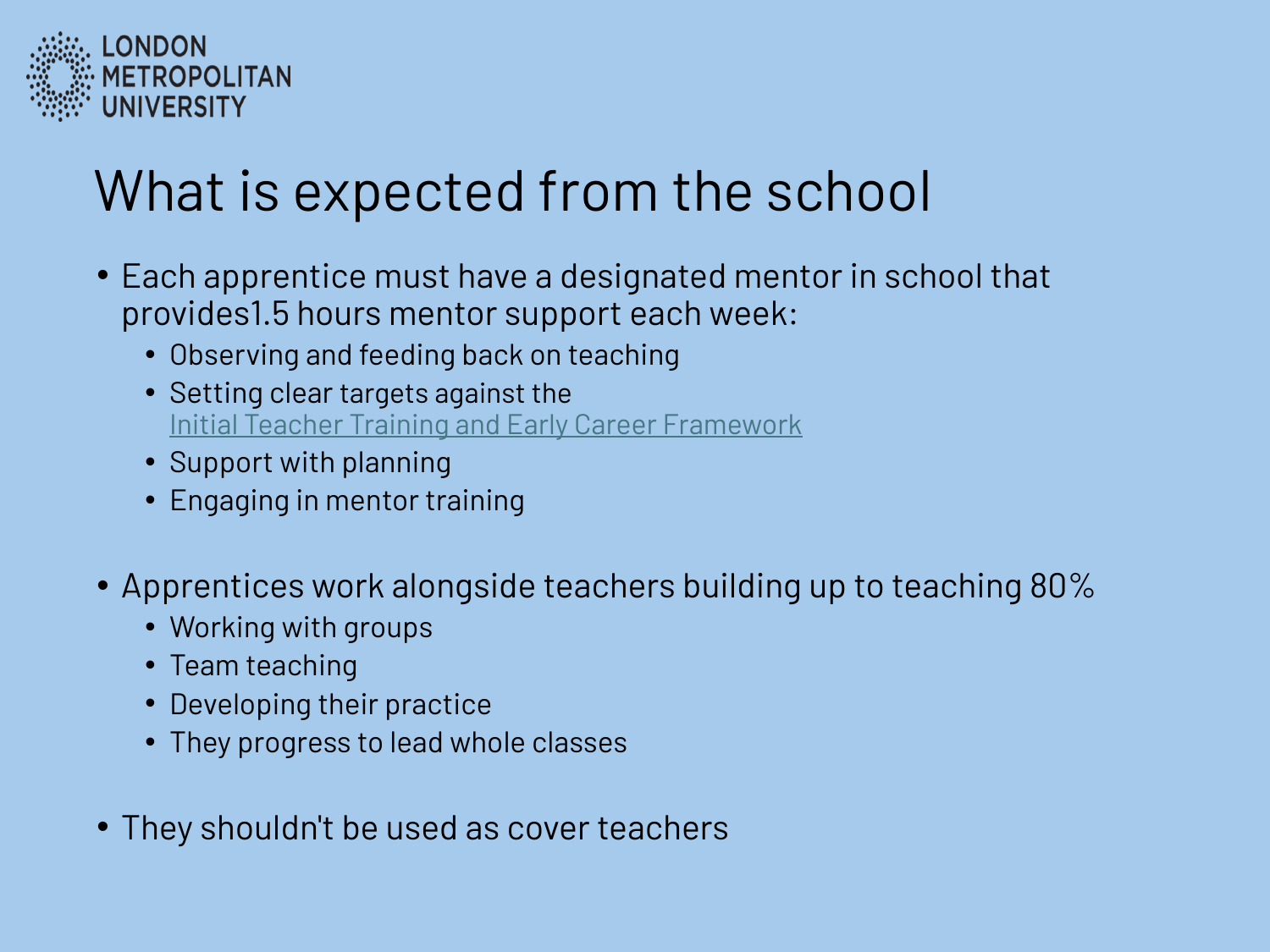

# What is expected from the school
Each apprentice must have a designated mentor in school that provides1.5 hours mentor support each week:
Observing and feeding back on teaching
Setting clear targets against the Initial Teacher Training and Early Career Framework
Support with planning
Engaging in mentor training

Apprentices work alongside teachers building up to teaching 80%
Working with groups
Team teaching
Developing their practice
They progress to lead whole classes

They shouldn't be used as cover teachers